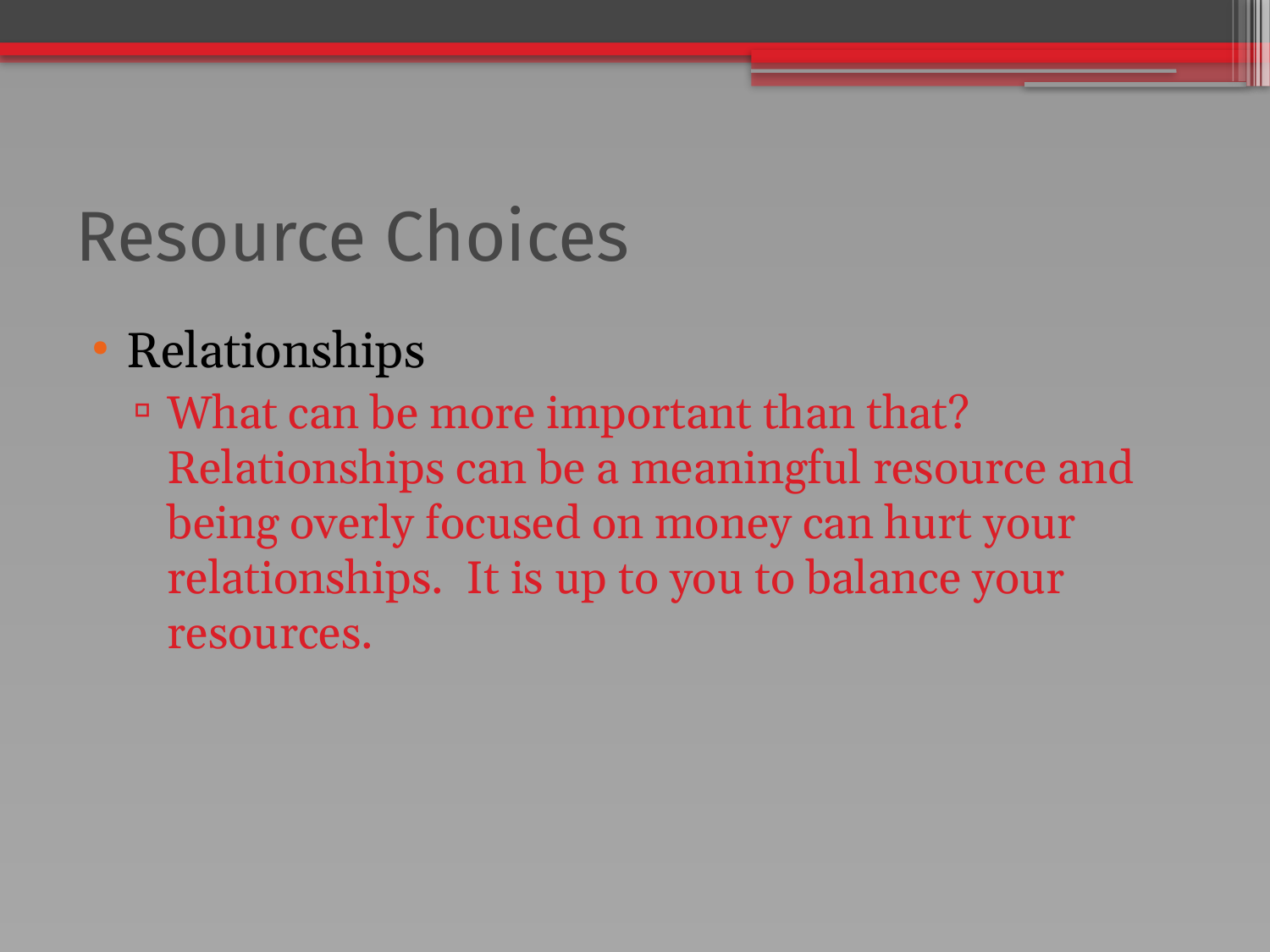

# Resource Choices
Relationships
What can be more important than that? Relationships can be a meaningful resource and being overly focused on money can hurt your relationships.  It is up to you to balance your resources.